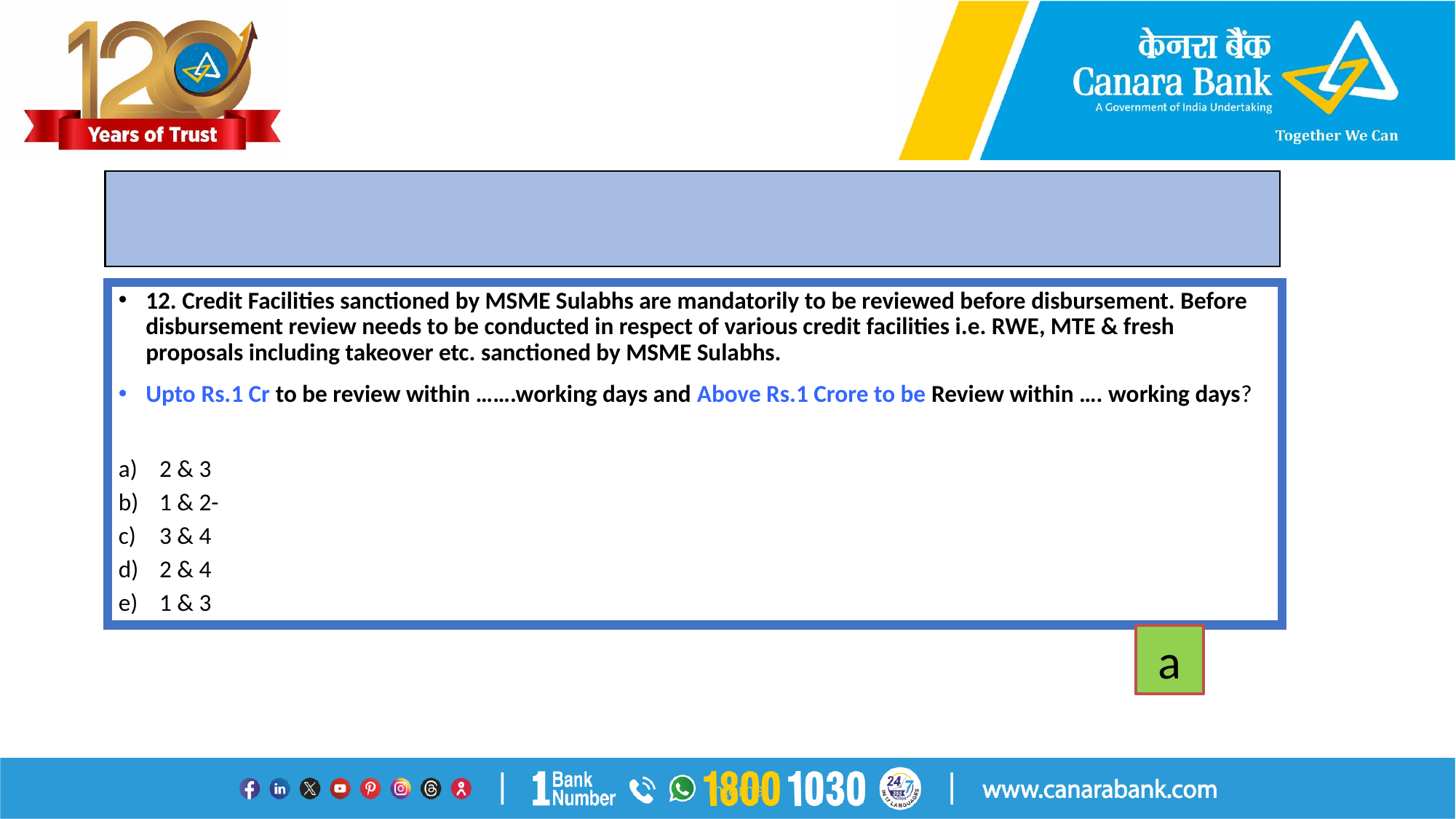

#
12. Credit Facilities sanctioned by MSME Sulabhs are mandatorily to be reviewed before disbursement. Before disbursement review needs to be conducted in respect of various credit facilities i.e. RWE, MTE & fresh proposals including takeover etc. sanctioned by MSME Sulabhs.
Upto Rs.1 Cr to be review within …….working days and Above Rs.1 Crore to be Review within …. working days?

2 & 3
1 & 2-
3 & 4
2 & 4
1 & 3
a
Internal